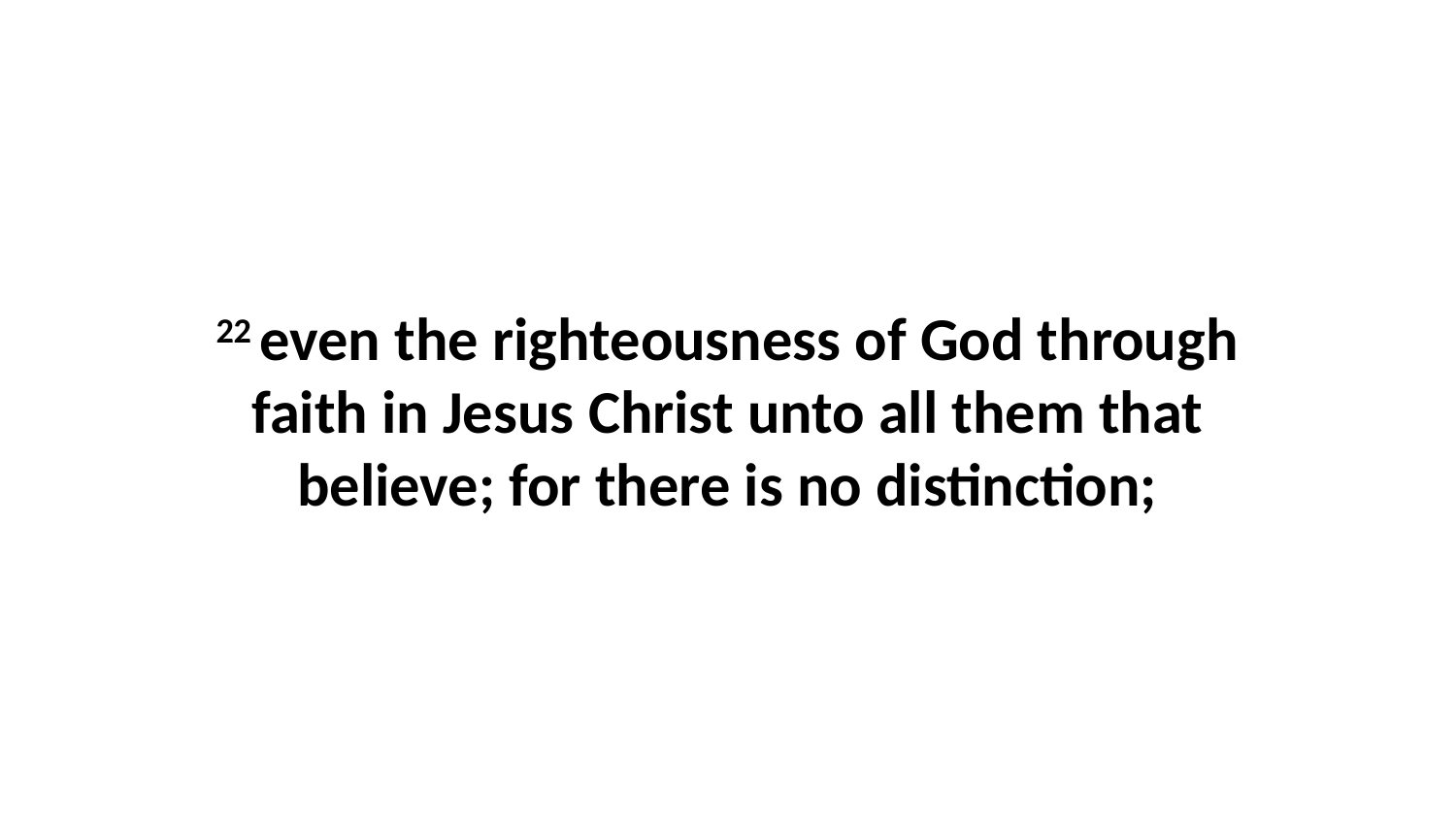

22 even the righteousness of God through faith in Jesus Christ unto all them that believe; for there is no distinction;